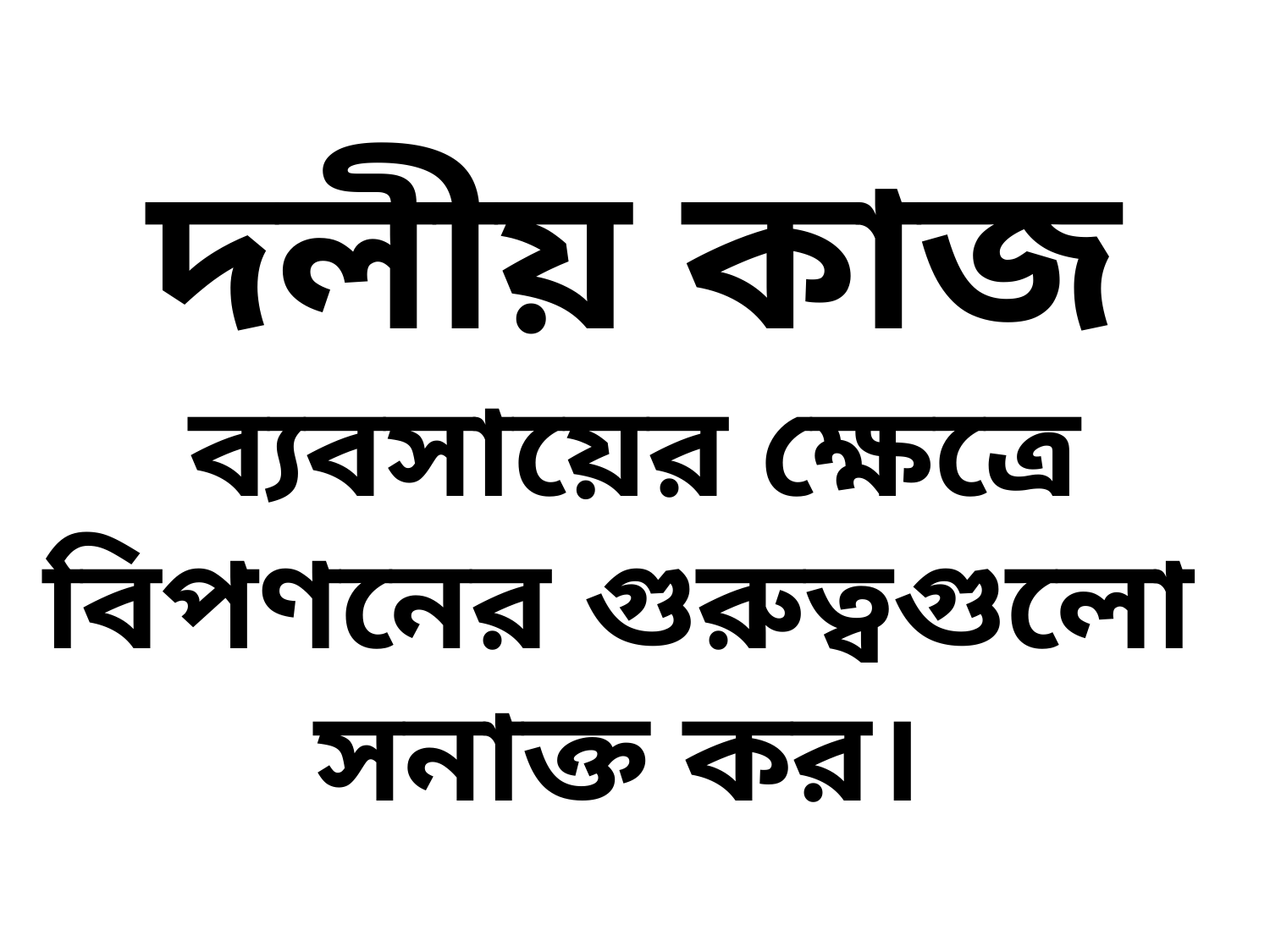

দলীয় কাজ
ব্যবসায়ের ক্ষেত্রে বিপণনের গুরুত্বগুলো  সনাক্ত কর।